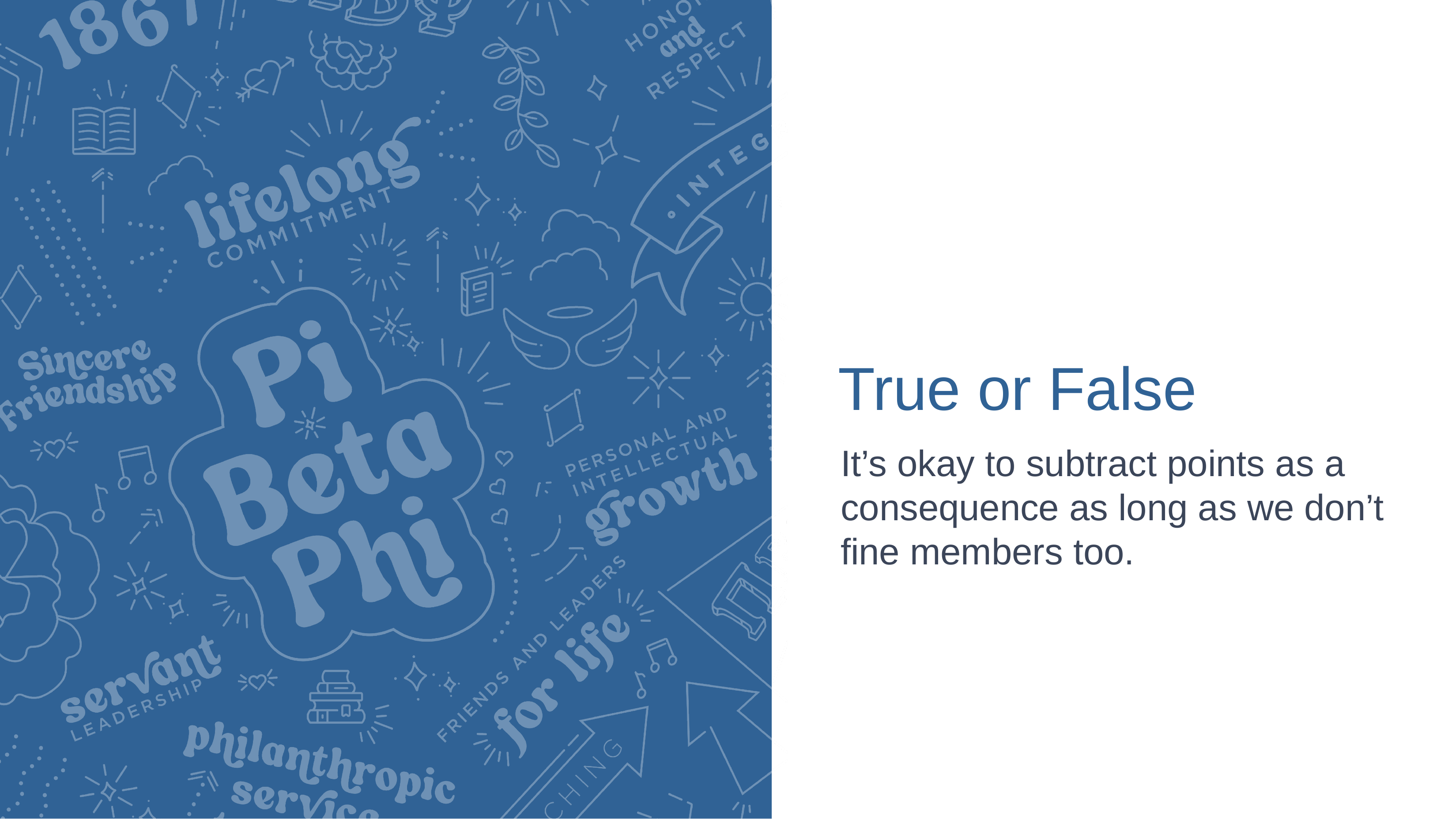

# True or False
It’s okay to subtract points as a consequence as long as we don’t fine members too.